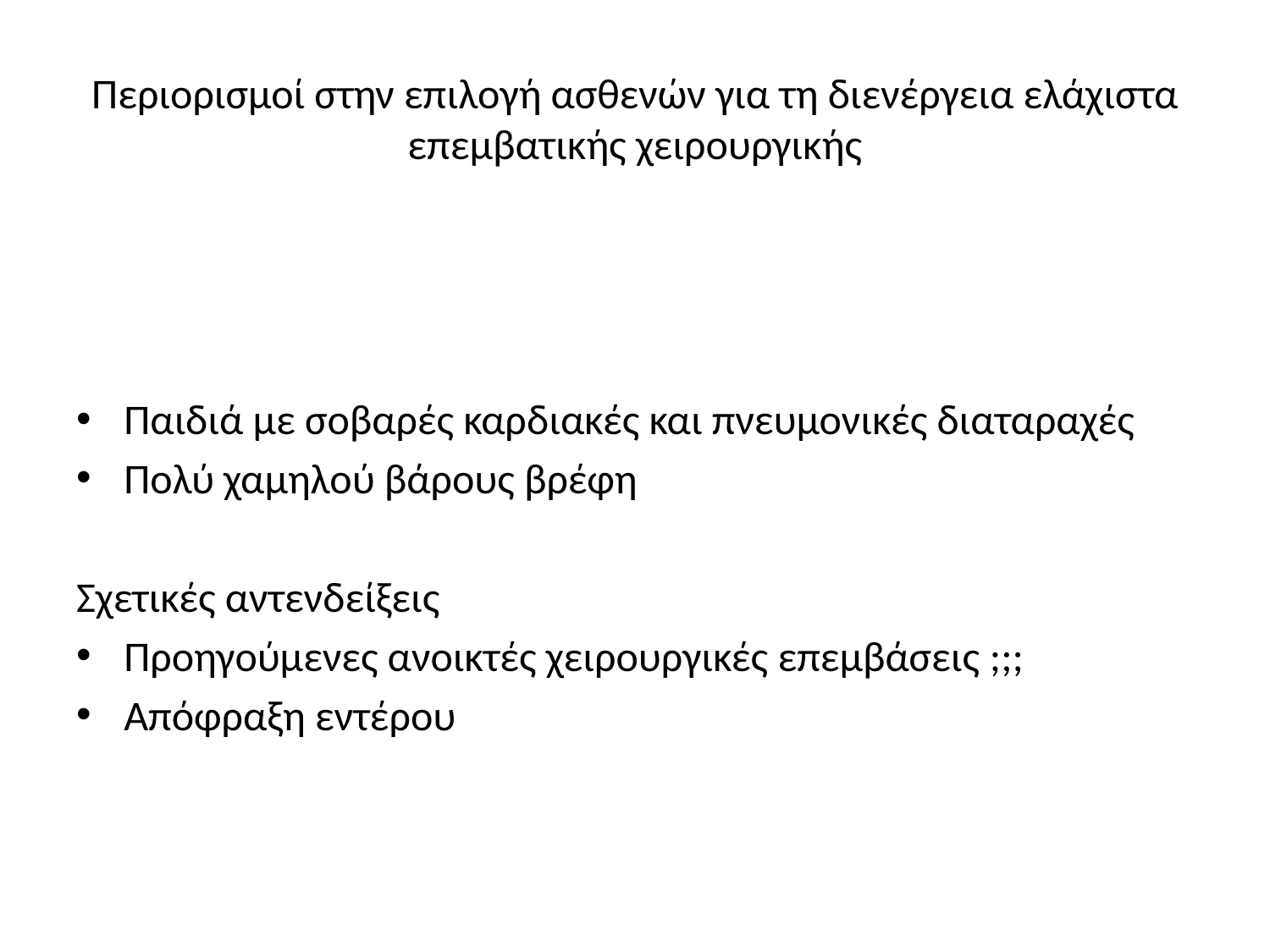

# Περιορισμοί στην επιλογή ασθενών για τη διενέργεια ελάχιστα επεμβατικής χειρουργικής
Παιδιά με σοβαρές καρδιακές και πνευμονικές διαταραχές
Πολύ χαμηλού βάρους βρέφη

Σχετικές αντενδείξεις
Προηγούμενες ανοικτές χειρουργικές επεμβάσεις ;;;
Απόφραξη εντέρου